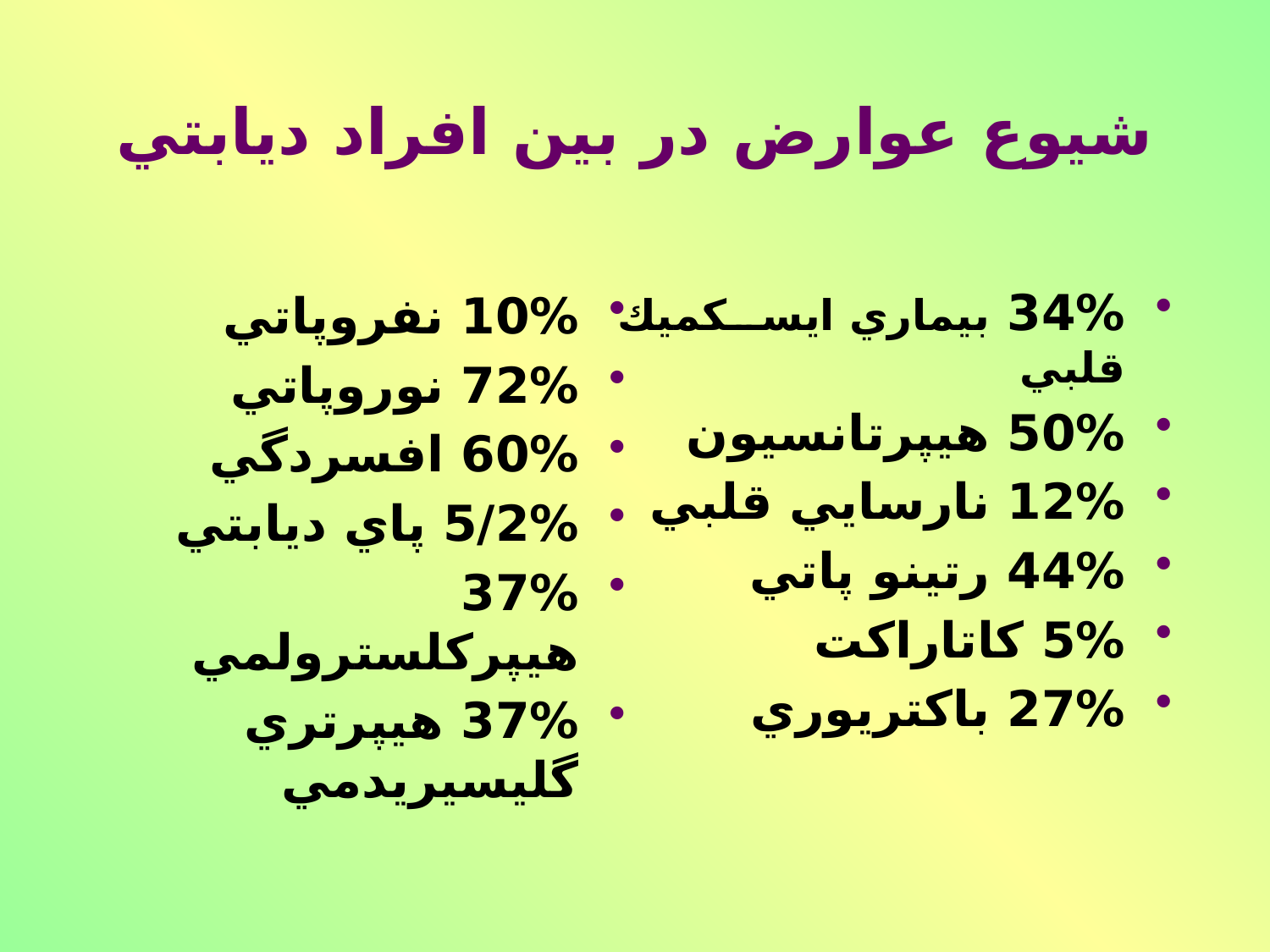

شيوع عوارض در بين افراد ديابتي
34% بيماري ايسكميك قلبي
50% هيپرتانسيون
12% نارسايي قلبي
44% رتينو پاتي
5% كاتاراكت
27% باكتريوري

10% نفروپاتي
72% نوروپاتي
60% افسردگي
5/2% پاي ديابتي
37%  هيپركلسترولمي
37% هيپرتري گليسيريدمي